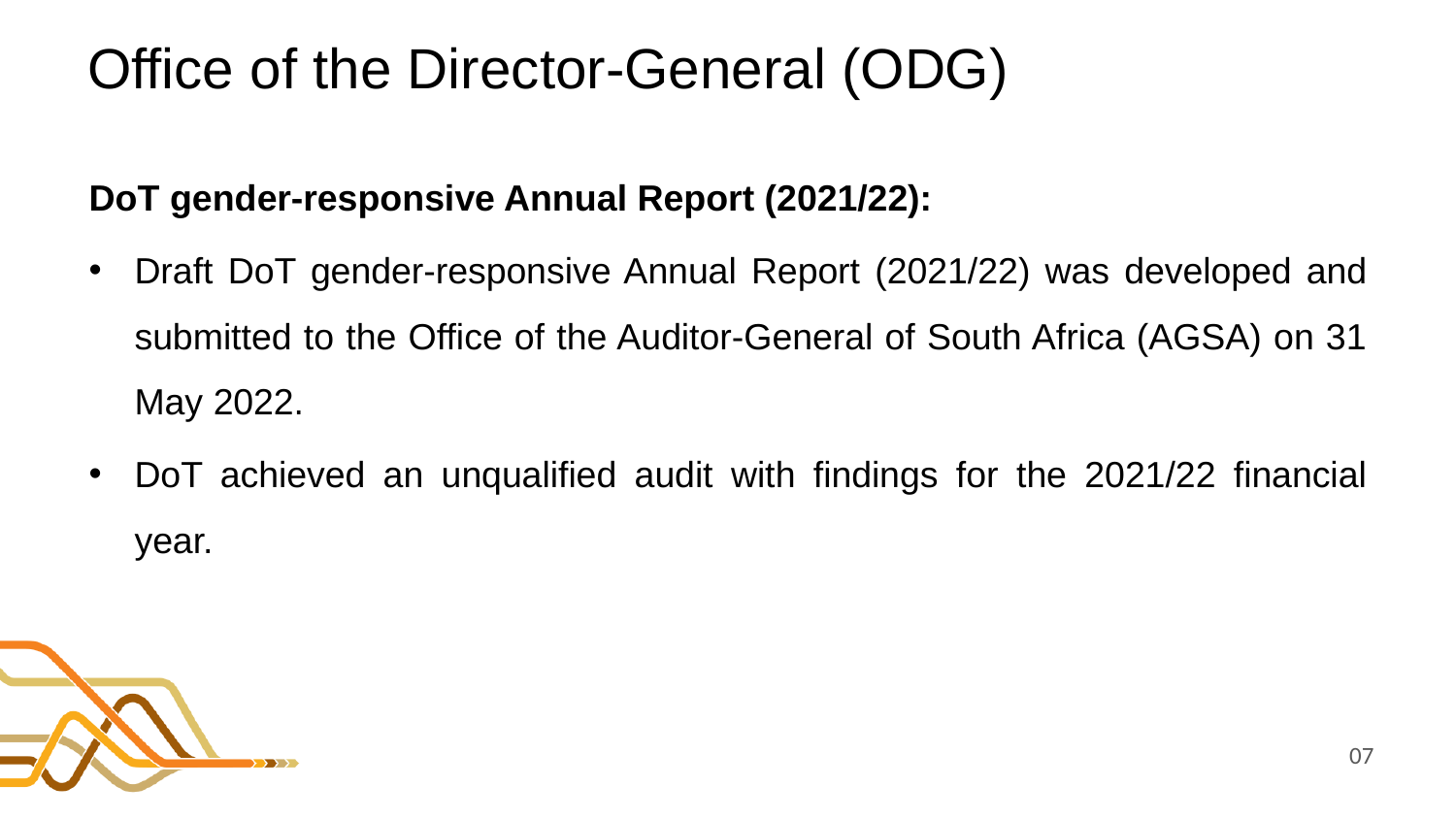

# Office of the Director-General (ODG)
DoT gender-responsive Annual Report (2021/22):
Draft DoT gender-responsive Annual Report (2021/22) was developed and submitted to the Office of the Auditor-General of South Africa (AGSA) on 31 May 2022.
DoT achieved an unqualified audit with findings for the 2021/22 financial year.
07